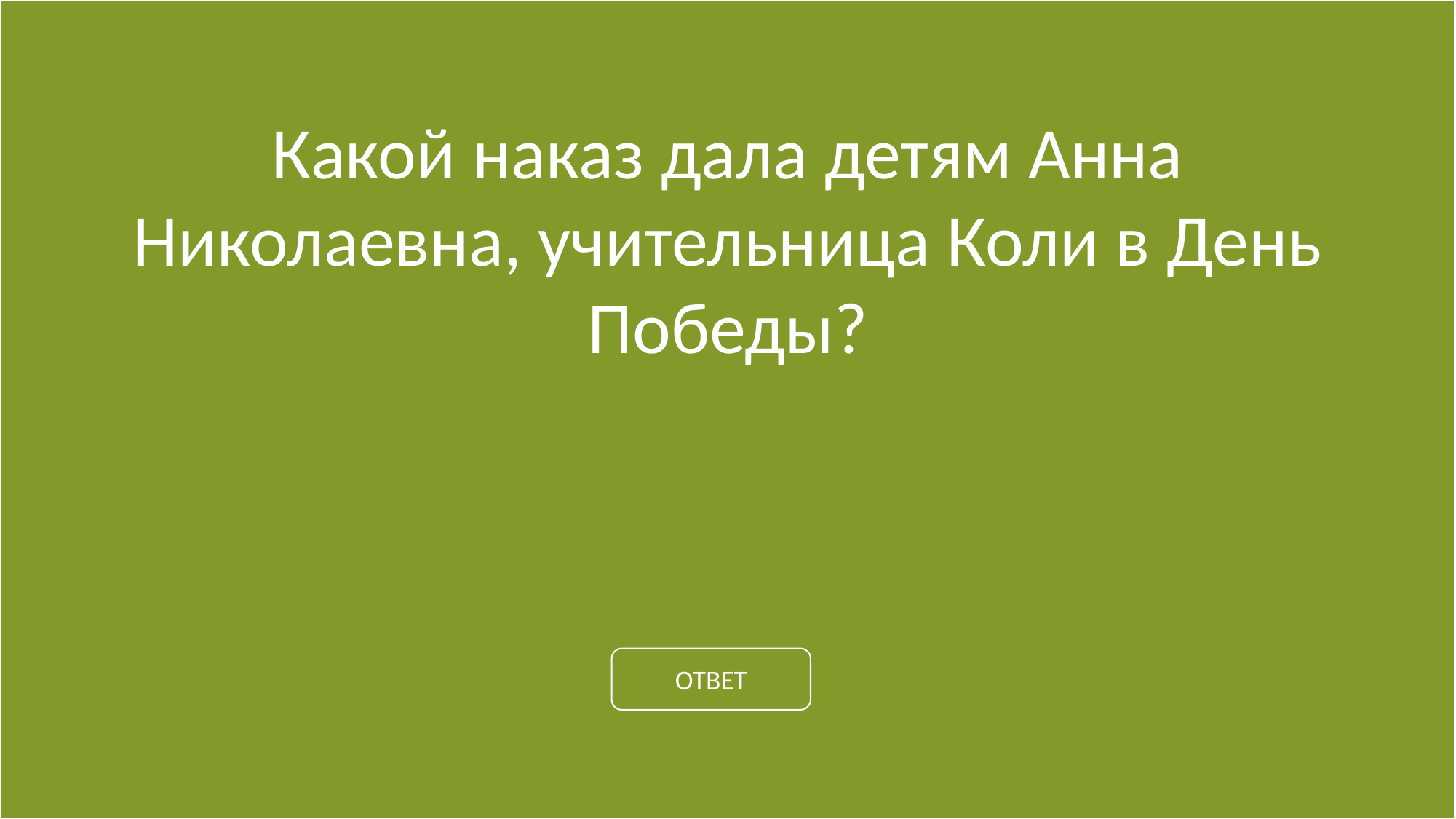

Какой наказ дала детям Анна Николаевна, учительница Коли в День Победы?
ОТВЕТ